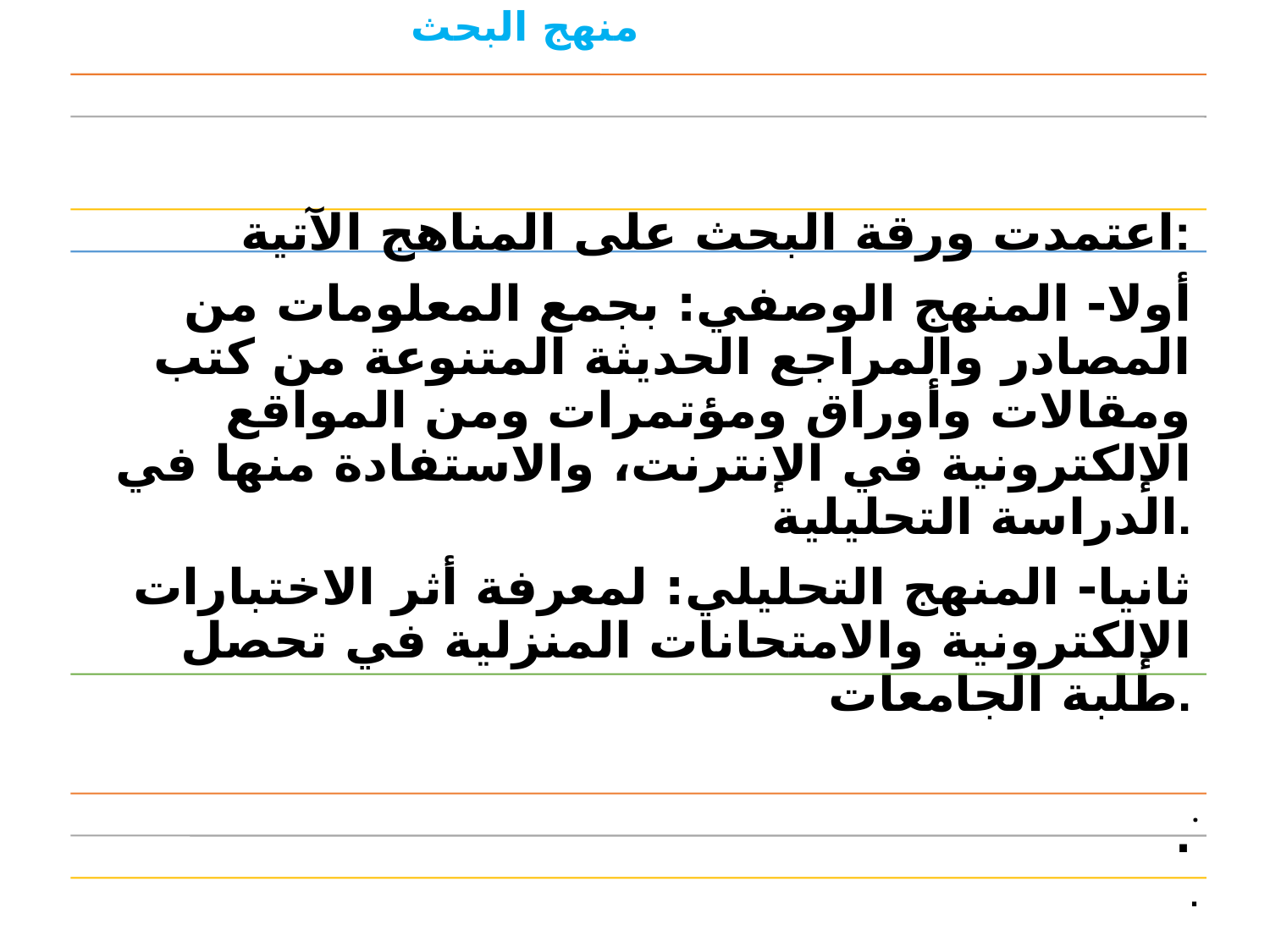

# منهج البحث

اعتمدت ورقة البحث على المناهج الآتية:
أولا- المنهج الوصفي: بجمع المعلومات من المصادر والمراجع الحديثة المتنوعة من كتب ومقالات وأوراق ومؤتمرات ومن المواقع الإلكترونية في الإنترنت، والاستفادة منها في الدراسة التحليلية.
ثانيا- المنهج التحليلي: لمعرفة أثر الاختبارات الإلكترونية والامتحانات المنزلية في تحصل طلبة الجامعات.

.

.

.